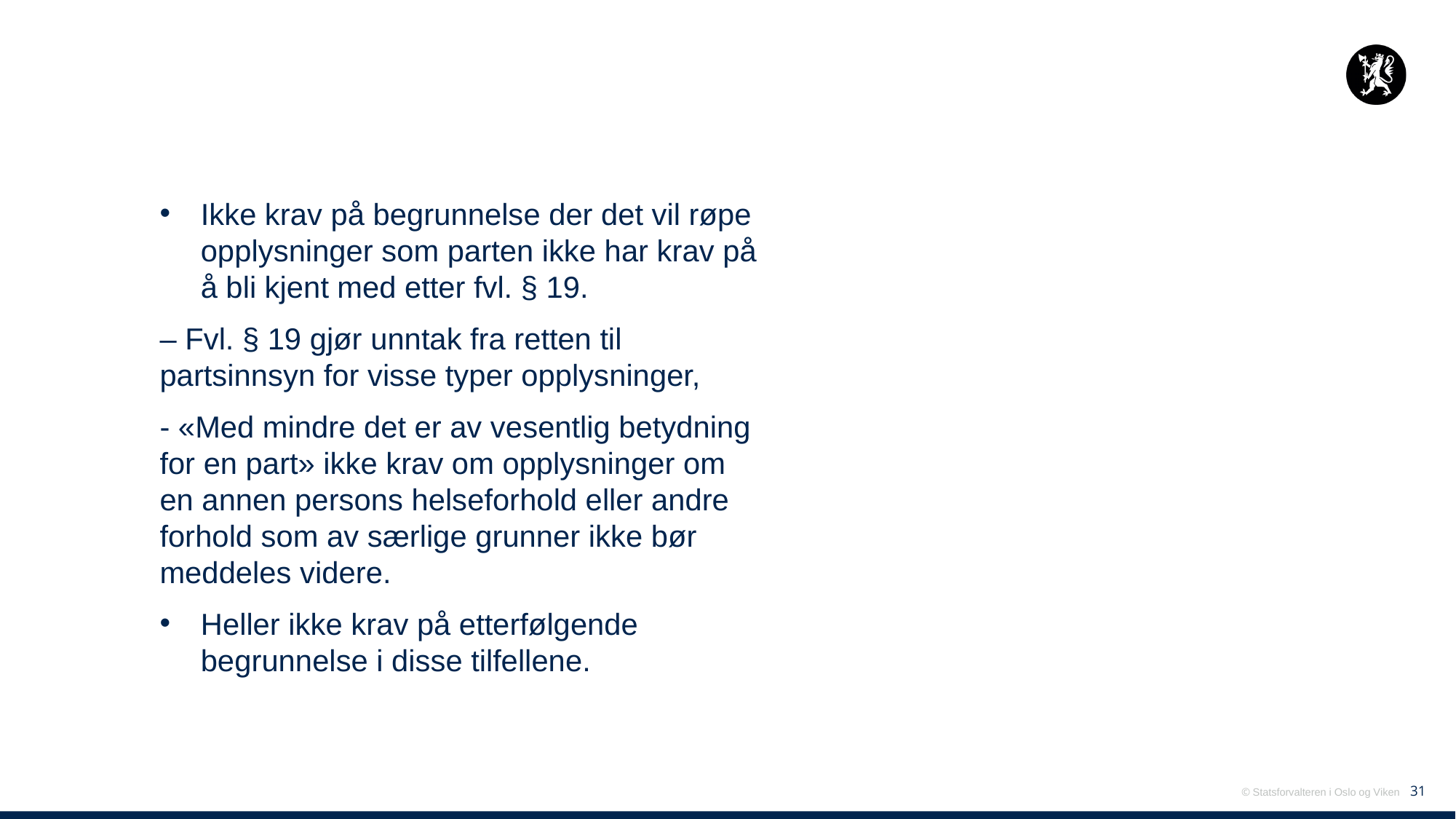

Ikke krav på begrunnelse der det vil røpe opplysninger som parten ikke har krav på å bli kjent med etter fvl. § 19.
– Fvl. § 19 gjør unntak fra retten til partsinnsyn for visse typer opplysninger,
- «Med mindre det er av vesentlig betydning for en part» ikke krav om opplysninger om en annen persons helseforhold eller andre forhold som av særlige grunner ikke bør meddeles videre.
Heller ikke krav på etterfølgende begrunnelse i disse tilfellene.